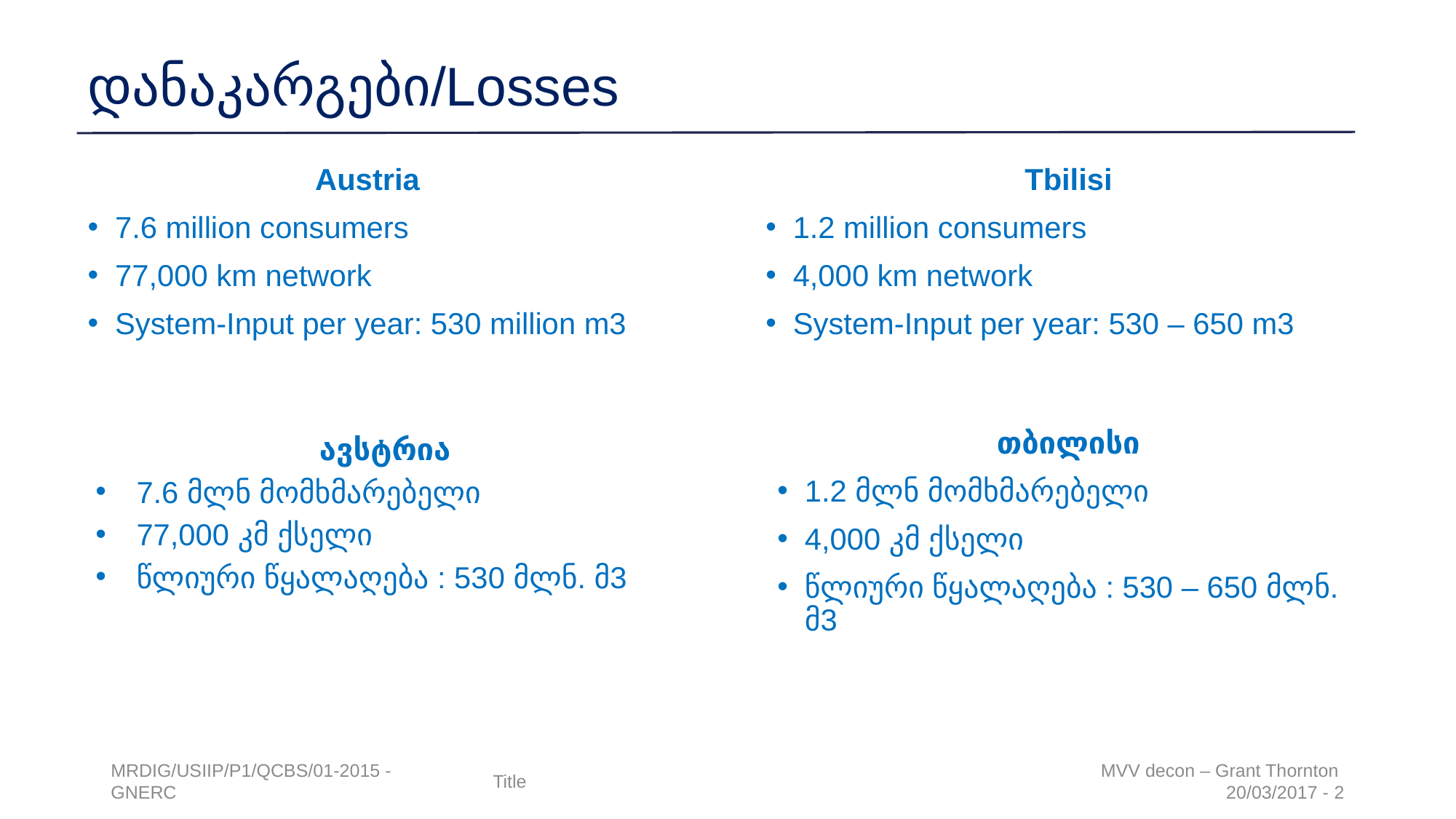

# დანაკარგები/Losses
 Austria
7.6 million consumers
77,000 km network
System-Input per year: 530 million m3
Tbilisi
1.2 million consumers
4,000 km network
System-Input per year: 530 – 650 m3
თბილისი
1.2 მლნ მომხმარებელი
4,000 კმ ქსელი
წლიური წყალაღება : 530 – 650 მლნ. მ3
ავსტრია
7.6 მლნ მომხმარებელი
77,000 კმ ქსელი
წლიური წყალაღება : 530 მლნ. მ3
MRDIG/USIIP/P1/QCBS/01-2015 - GNERC
Title
MVV decon – Grant Thornton
20/03/2017 - 2